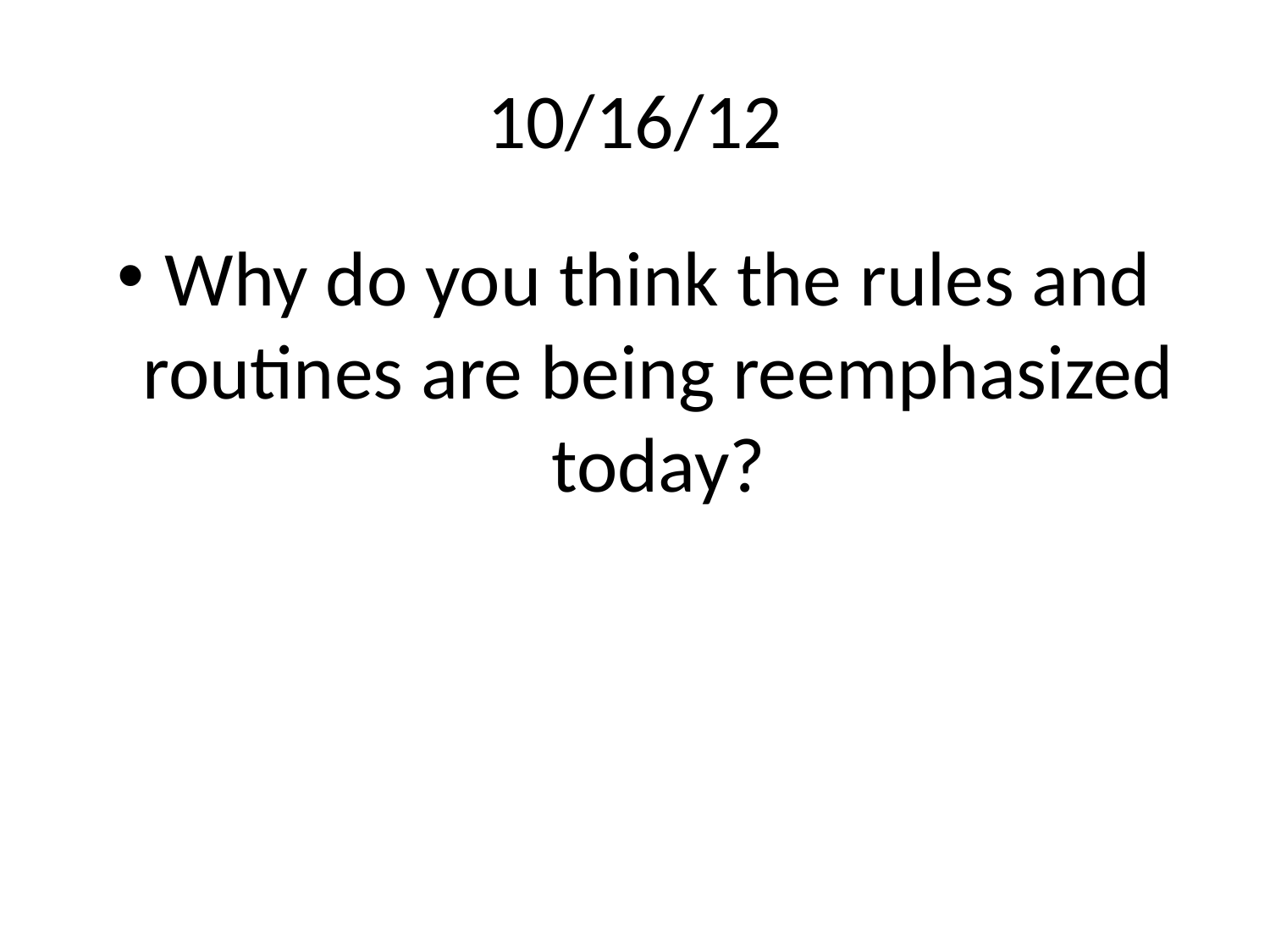

# 10/16/12
Why do you think the rules and routines are being reemphasized today?